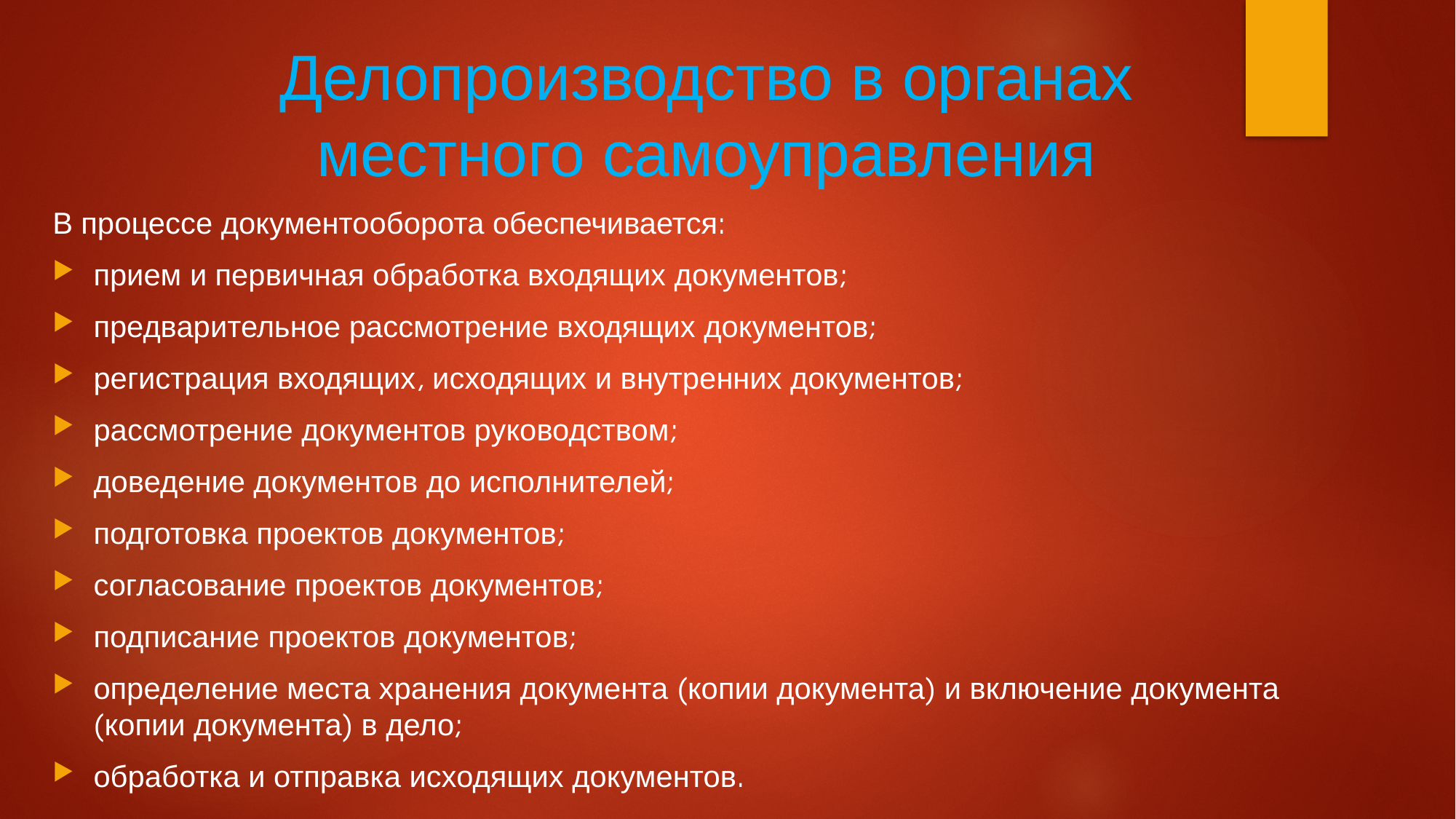

# Делопроизводство в органах местного самоуправления
В процессе документооборота обеспечивается:
прием и первичная обработка входящих документов;
предварительное рассмотрение входящих документов;
регистрация входящих, исходящих и внутренних документов;
рассмотрение документов руководством;
доведение документов до исполнителей;
подготовка проектов документов;
согласование проектов документов;
подписание проектов документов;
определение места хранения документа (копии документа) и включение документа (копии документа) в дело;
обработка и отправка исходящих документов.